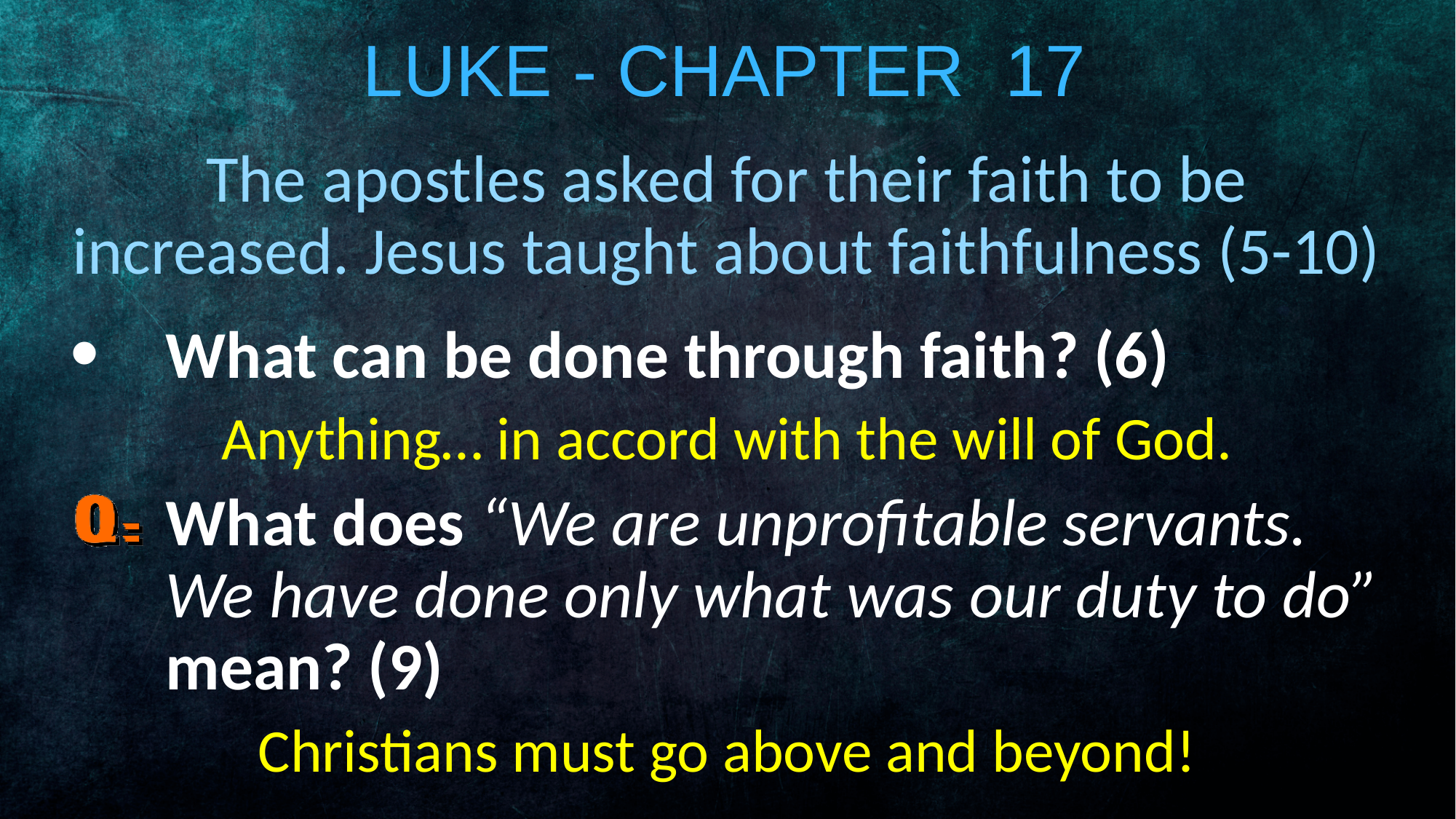

# Luke - Chapter  17
The apostles asked for their faith to be increased. Jesus taught about faithfulness (5-10)

What can be done through faith? (6)
Anything… in accord with the will of God.
What does “We are unprofitable servants. We have done only what was our duty to do” mean? (9)
Christians must go above and beyond!